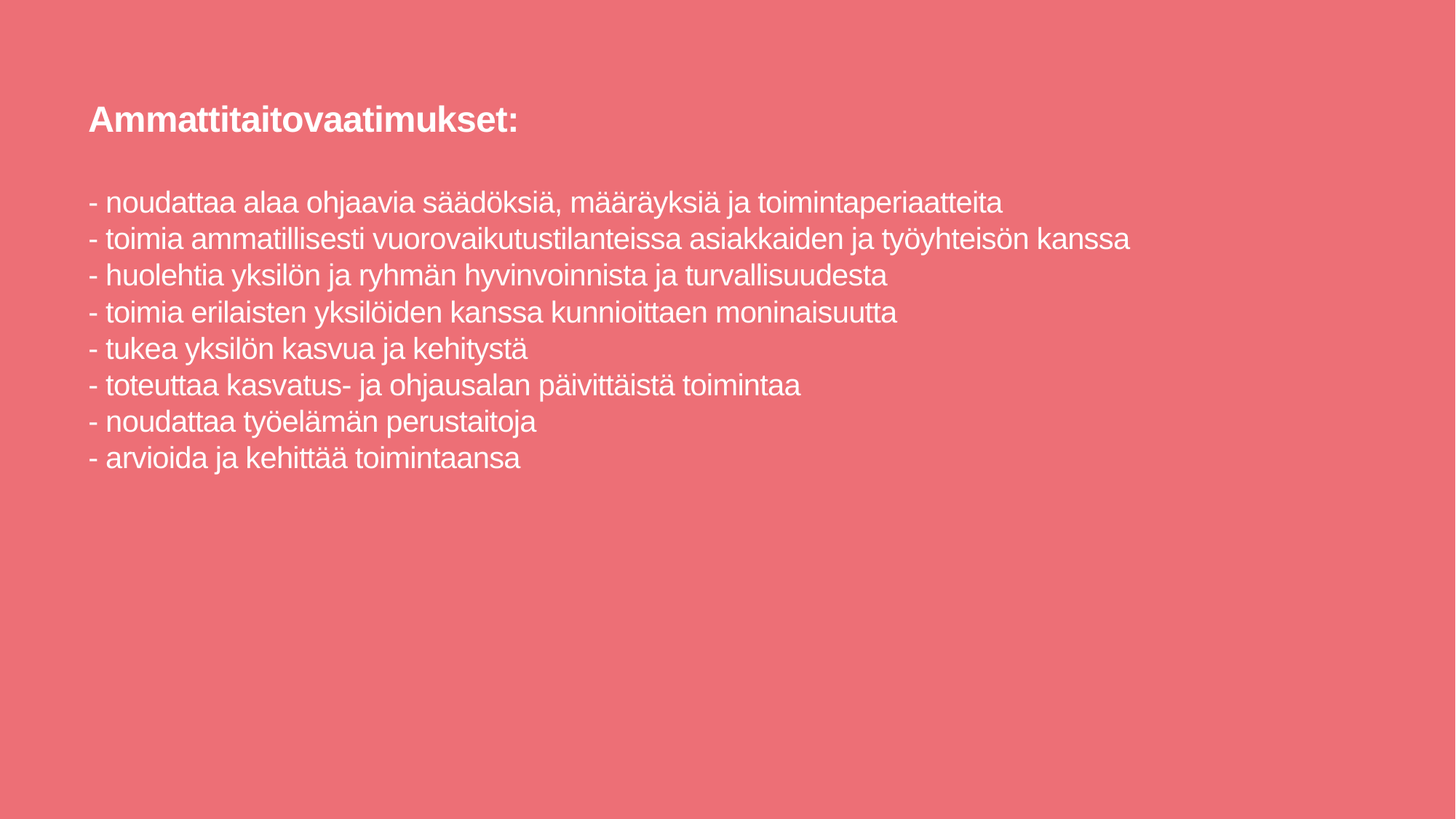

# Ammattitaitovaatimukset: - noudattaa alaa ohjaavia säädöksiä, määräyksiä ja toimintaperiaatteita - toimia ammatillisesti vuorovaikutustilanteissa asiakkaiden ja työyhteisön kanssa - huolehtia yksilön ja ryhmän hyvinvoinnista ja turvallisuudesta - toimia erilaisten yksilöiden kanssa kunnioittaen moninaisuutta - tukea yksilön kasvua ja kehitystä - toteuttaa kasvatus- ja ohjausalan päivittäistä toimintaa - noudattaa työelämän perustaitoja - arvioida ja kehittää toimintaansa